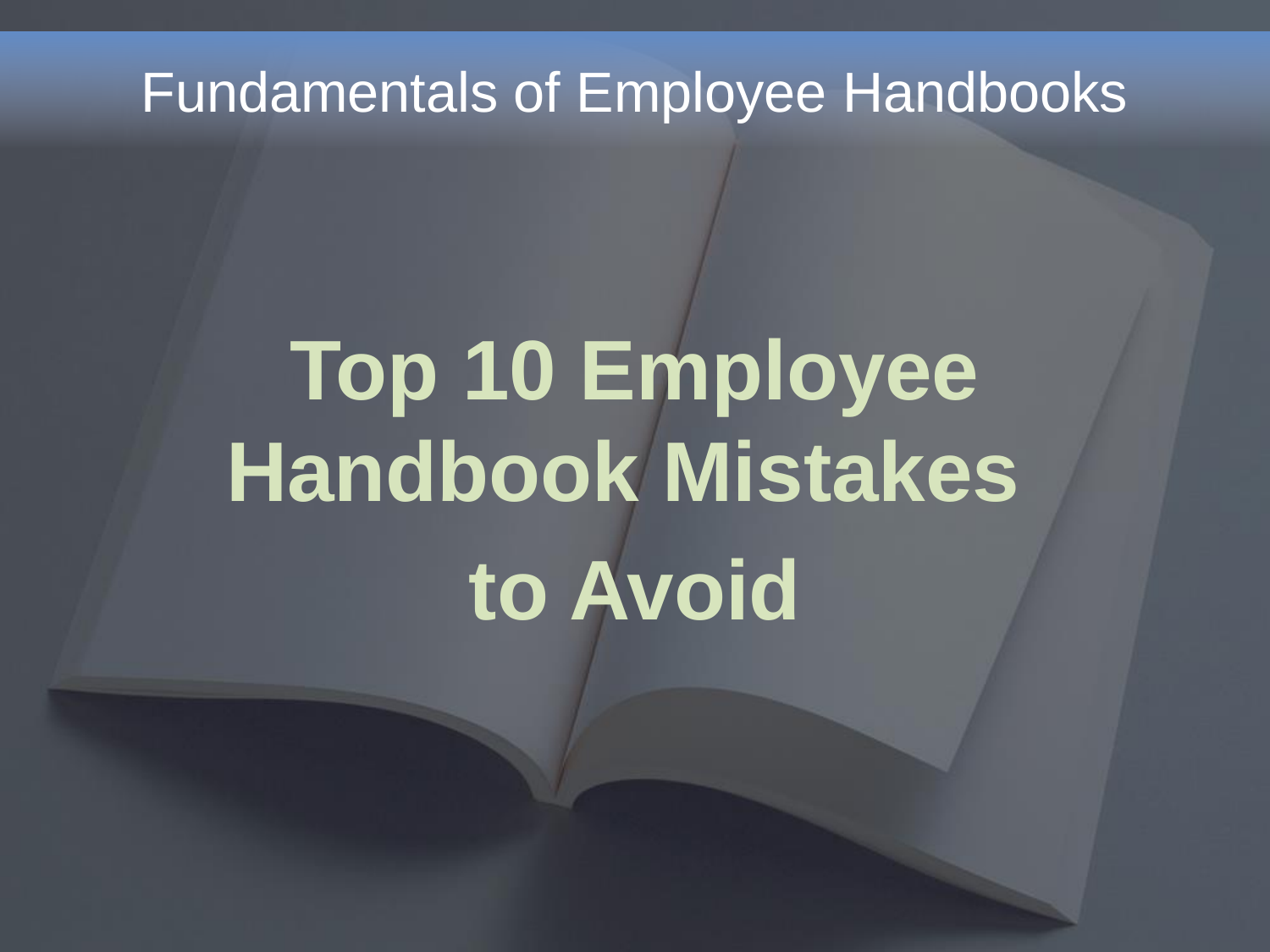

# Fundamentals of Employee Handbooks

Top 10 Employee Handbook Mistakes
to Avoid